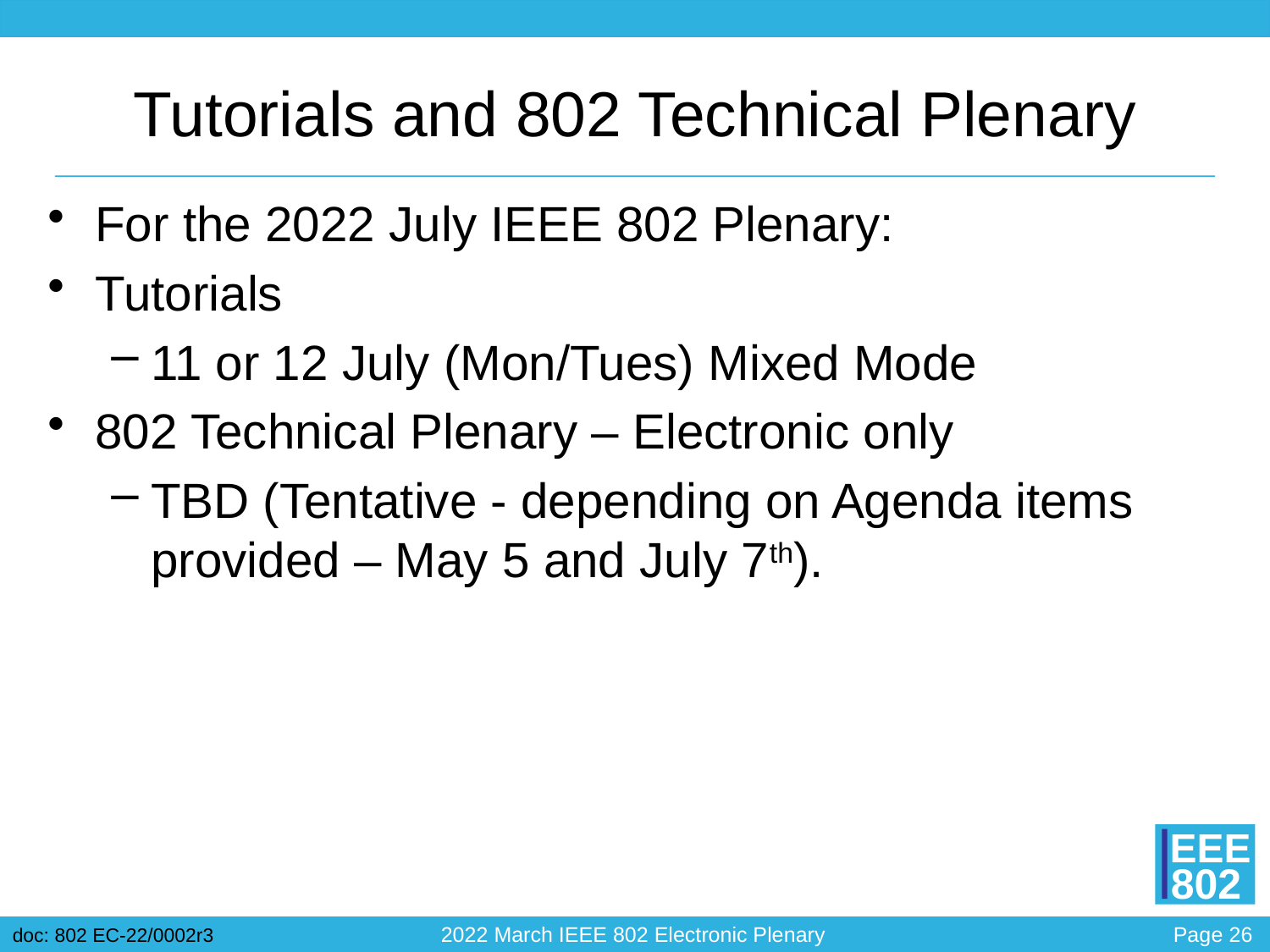

# Tutorials and 802 Technical Plenary
For the 2022 July IEEE 802 Plenary:
Tutorials
11 or 12 July (Mon/Tues) Mixed Mode
802 Technical Plenary – Electronic only
TBD (Tentative - depending on Agenda items provided – May 5 and July 7th).